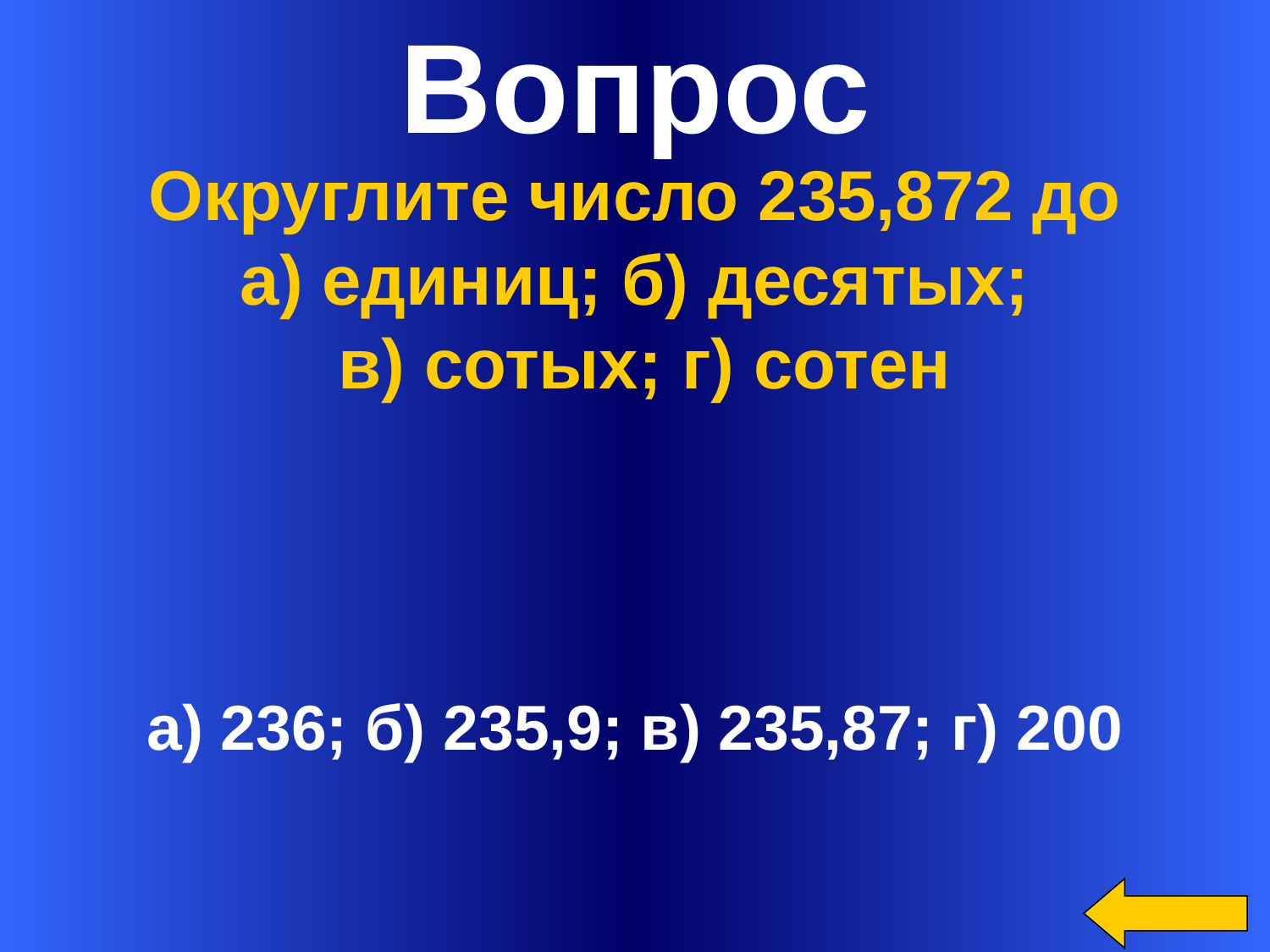

Вопрос
Округлите число 235,872 до
а) единиц; б) десятых;
 в) сотых; г) сотен

а) 236; б) 235,9; в) 235,87; г) 200